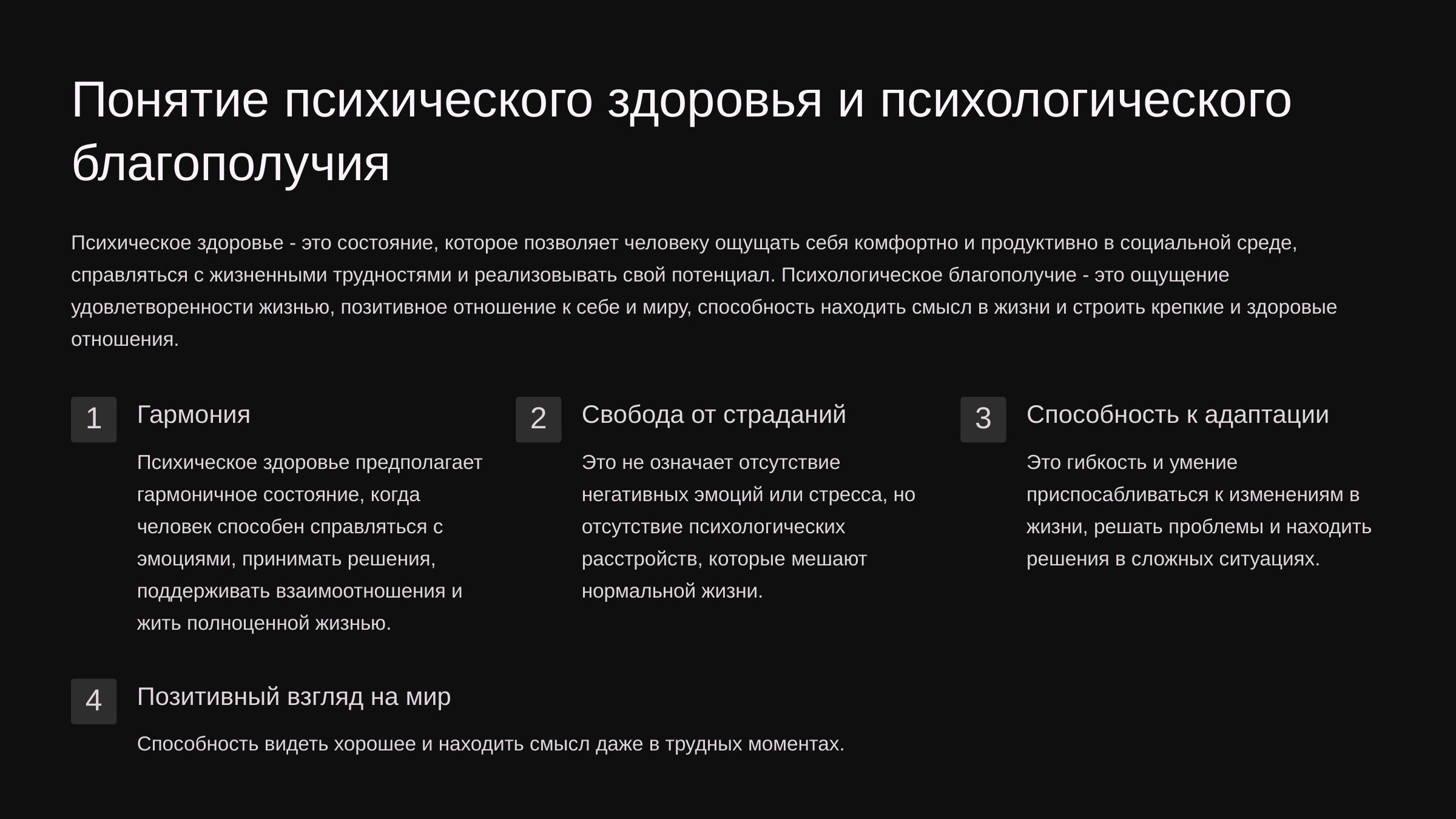

newUROKI.net
Понятие психического здоровья и психологического благополучия
Психическое здоровье - это состояние, которое позволяет человеку ощущать себя комфортно и продуктивно в социальной среде, справляться с жизненными трудностями и реализовывать свой потенциал. Психологическое благополучие - это ощущение удовлетворенности жизнью, позитивное отношение к себе и миру, способность находить смысл в жизни и строить крепкие и здоровые отношения.

Гармония

Свобода от страданий

Способность к адаптации
1
2
3
Психическое здоровье предполагает гармоничное состояние, когда человек способен справляться с эмоциями, принимать решения, поддерживать взаимоотношения и жить полноценной жизнью.
Это не означает отсутствие негативных эмоций или стресса, но отсутствие психологических расстройств, которые мешают нормальной жизни.
Это гибкость и умение приспосабливаться к изменениям в жизни, решать проблемы и находить решения в сложных ситуациях.

Позитивный взгляд на мир
4
Способность видеть хорошее и находить смысл даже в трудных моментах.